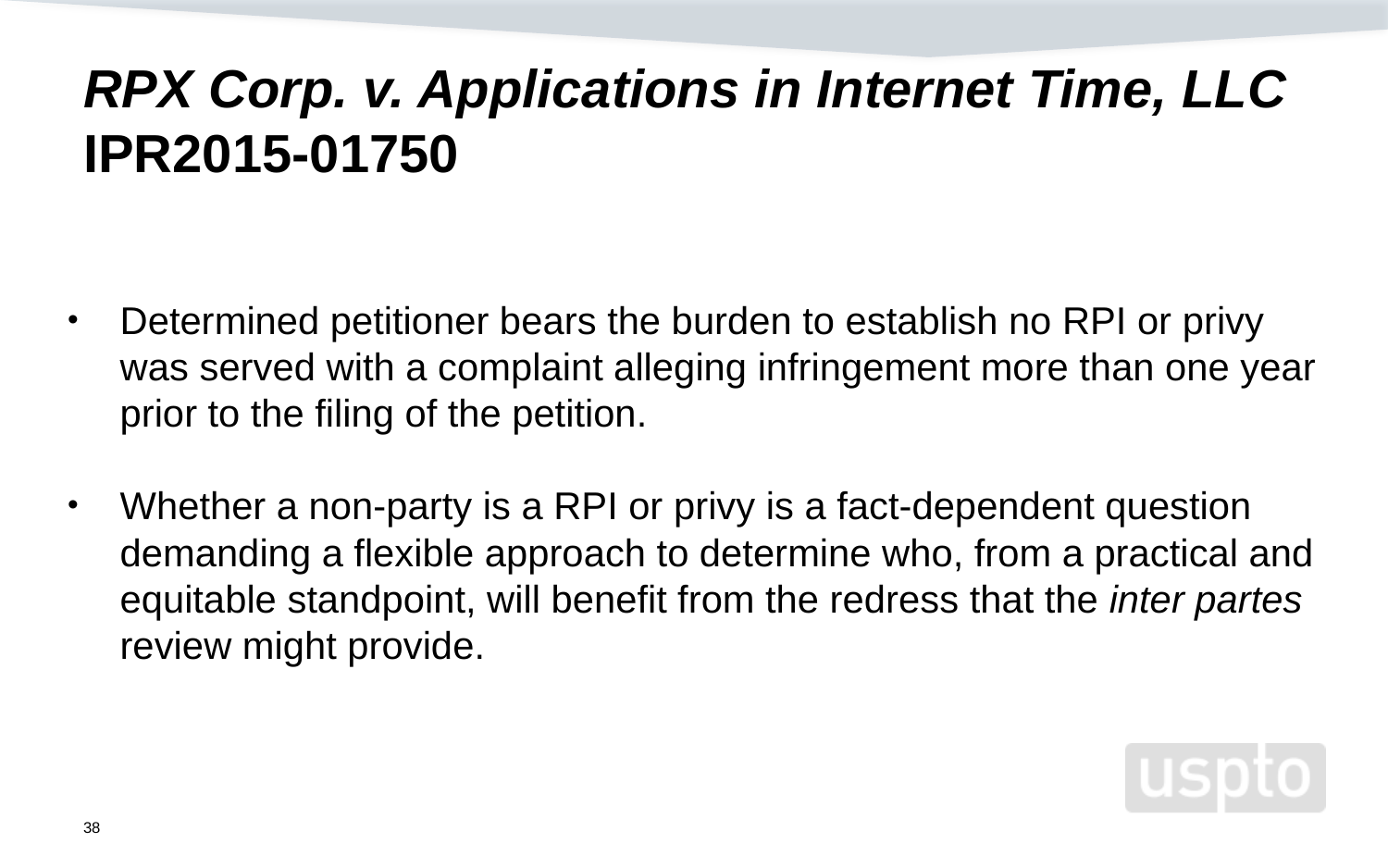

# RPX Corp. v. Applications in Internet Time, LLC IPR2015-01750

Determined petitioner bears the burden to establish no RPI or privy was served with a complaint alleging infringement more than one year prior to the filing of the petition.

Whether a non-party is a RPI or privy is a fact-dependent question demanding a flexible approach to determine who, from a practical and equitable standpoint, will benefit from the redress that the inter partes review might provide.
38